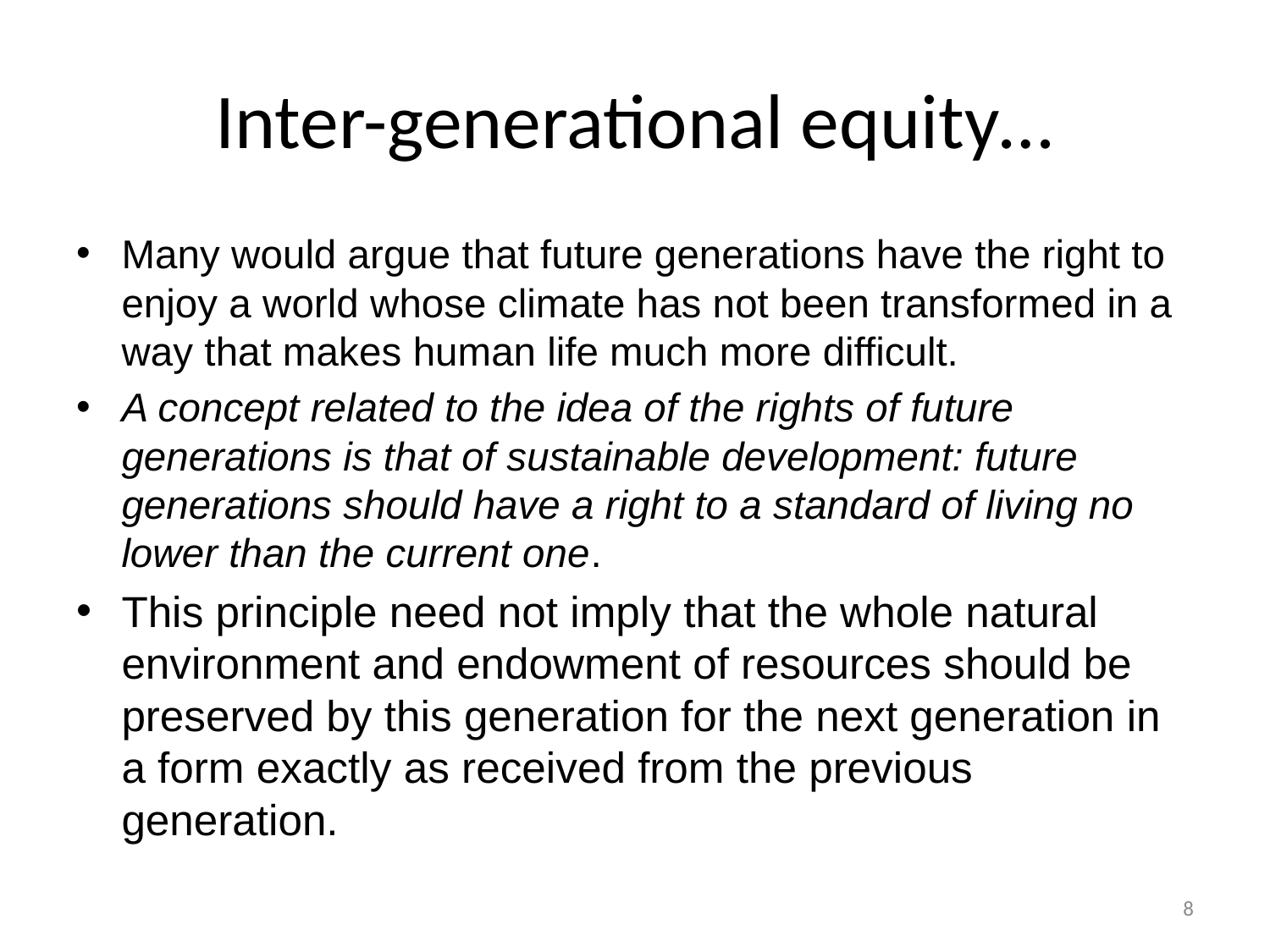

# Inter-generational equity…
Many would argue that future generations have the right to enjoy a world whose climate has not been transformed in a way that makes human life much more difficult.
A concept related to the idea of the rights of future generations is that of sustainable development: future generations should have a right to a standard of living no lower than the current one.
This principle need not imply that the whole natural environment and endowment of resources should be preserved by this generation for the next generation in a form exactly as received from the previous generation.

8